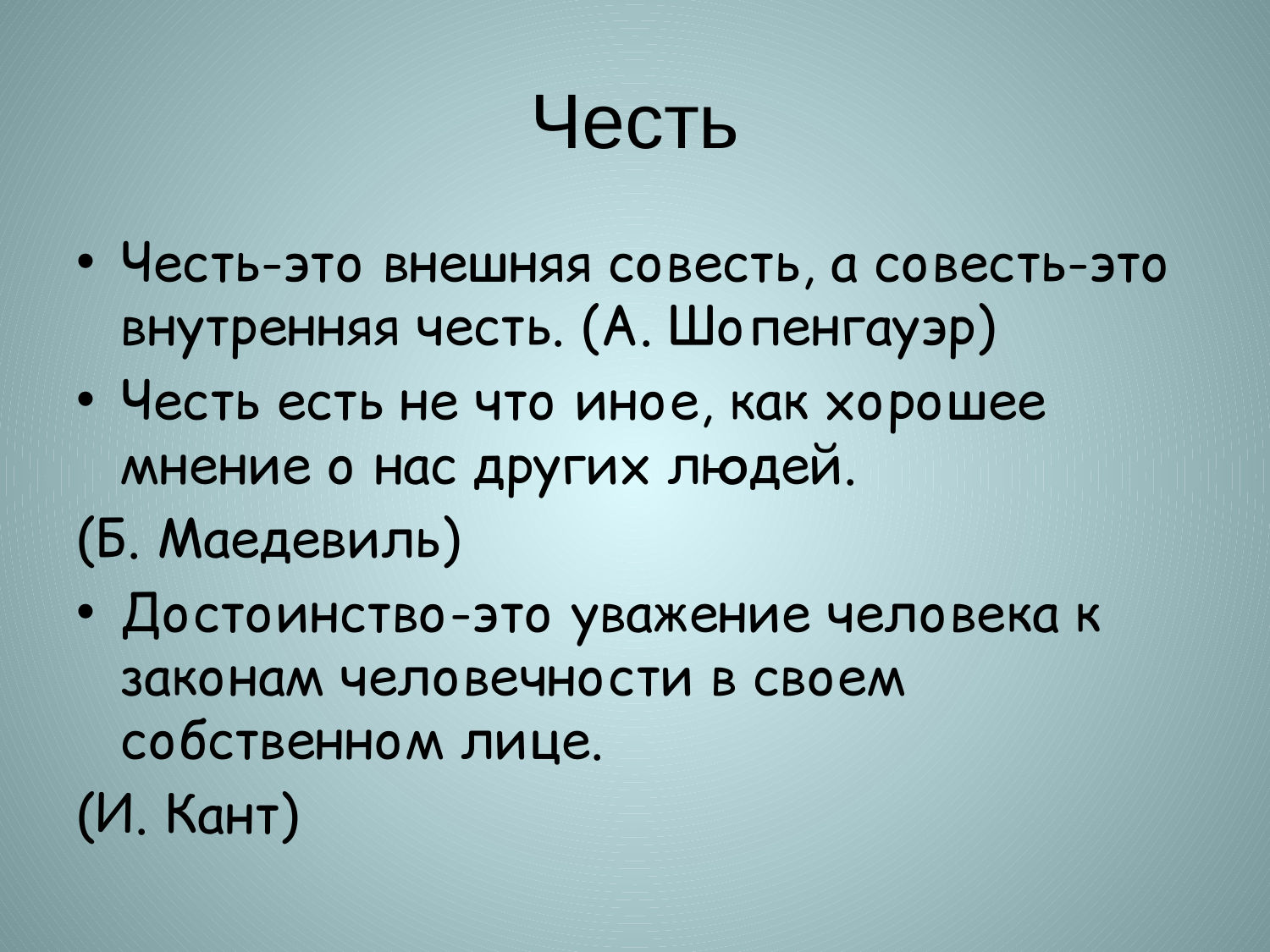

# Честь
Честь-это внешняя совесть, а совесть-это внутренняя честь. (А. Шопенгауэр)
Честь есть не что иное, как хорошее мнение о нас других людей.
(Б. Маедевиль)
Достоинство-это уважение человека к законам человечности в своем собственном лице.
(И. Кант)